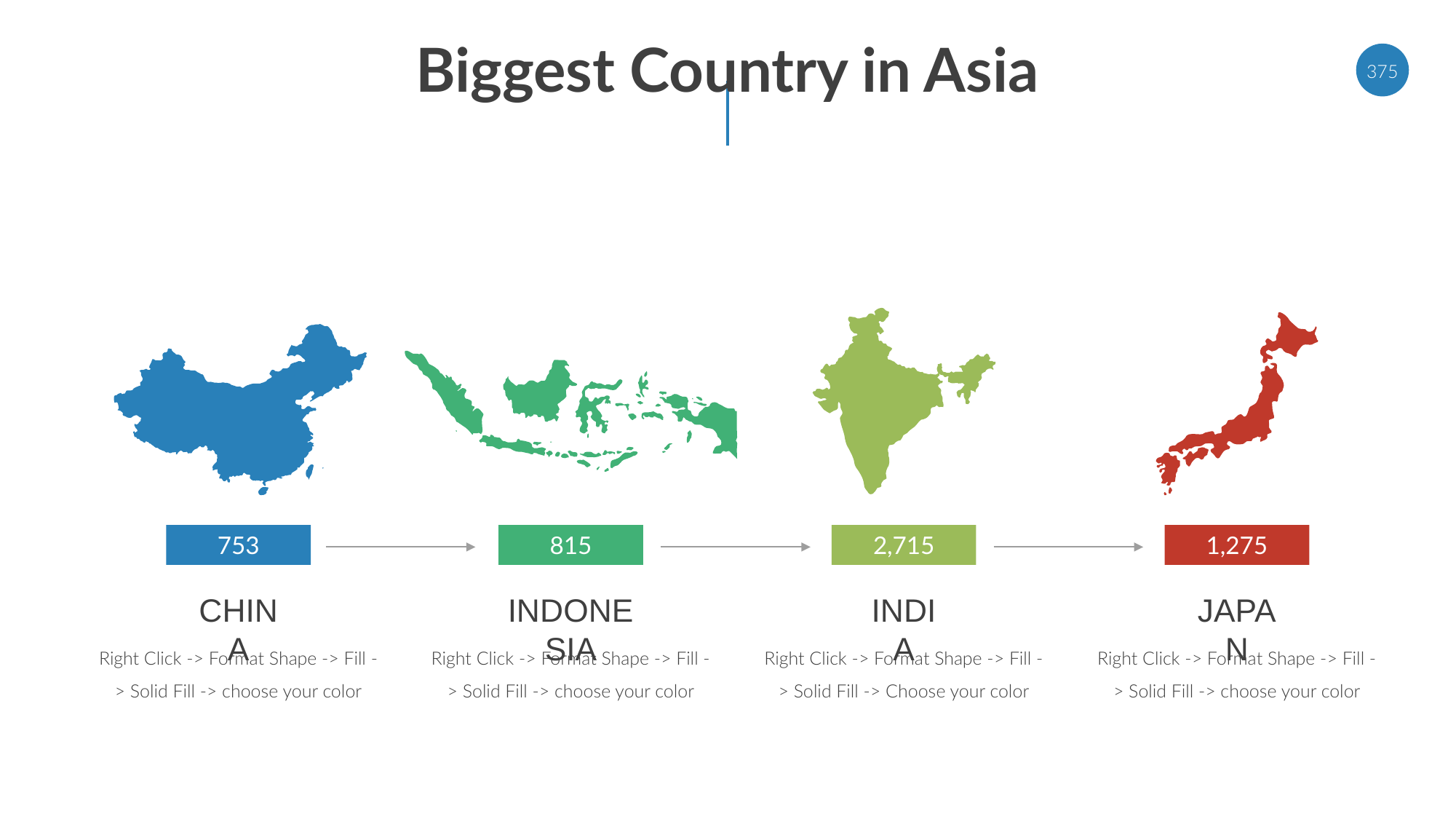

# Biggest Country in Asia
375

753
815
2,715
1,275
CHINA
INDONESIA
INDIA
JAPAN
Right Click -> Format Shape -> Fill -> Solid Fill -> choose your color
Right Click -> Format Shape -> Fill -> Solid Fill -> choose your color
Right Click -> Format Shape -> Fill -> Solid Fill -> Choose your color
Right Click -> Format Shape -> Fill -> Solid Fill -> choose your color